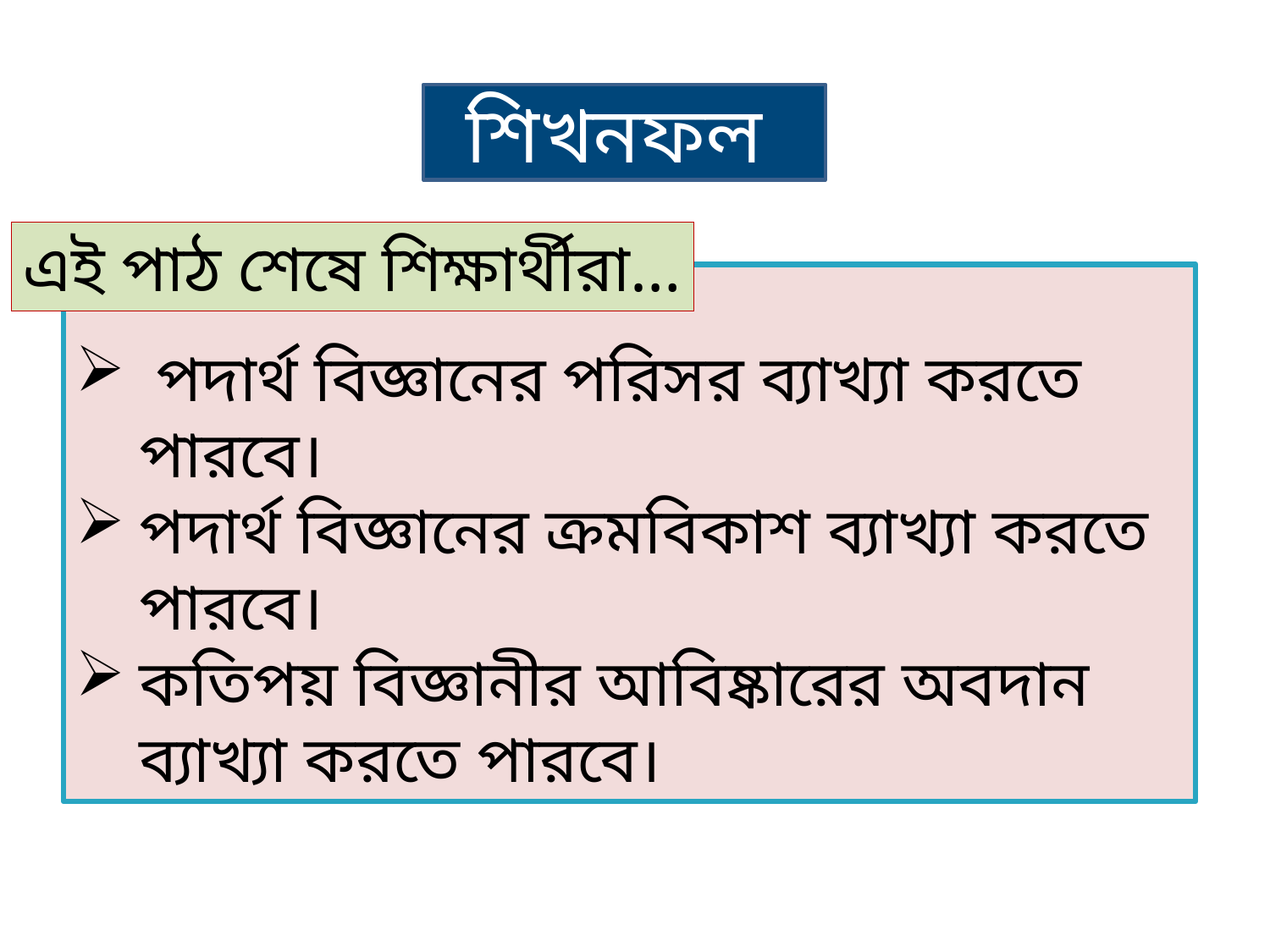

শিখনফল
এই পাঠ শেষে শিক্ষার্থীরা…

 পদার্থ বিজ্ঞানের পরিসর ব্যাখ্যা করতে পারবে।
পদার্থ বিজ্ঞানের ক্রমবিকাশ ব্যাখ্যা করতে পারবে।
কতিপয় বিজ্ঞানীর আবিষ্কারের অবদান ব্যাখ্যা করতে পারবে।